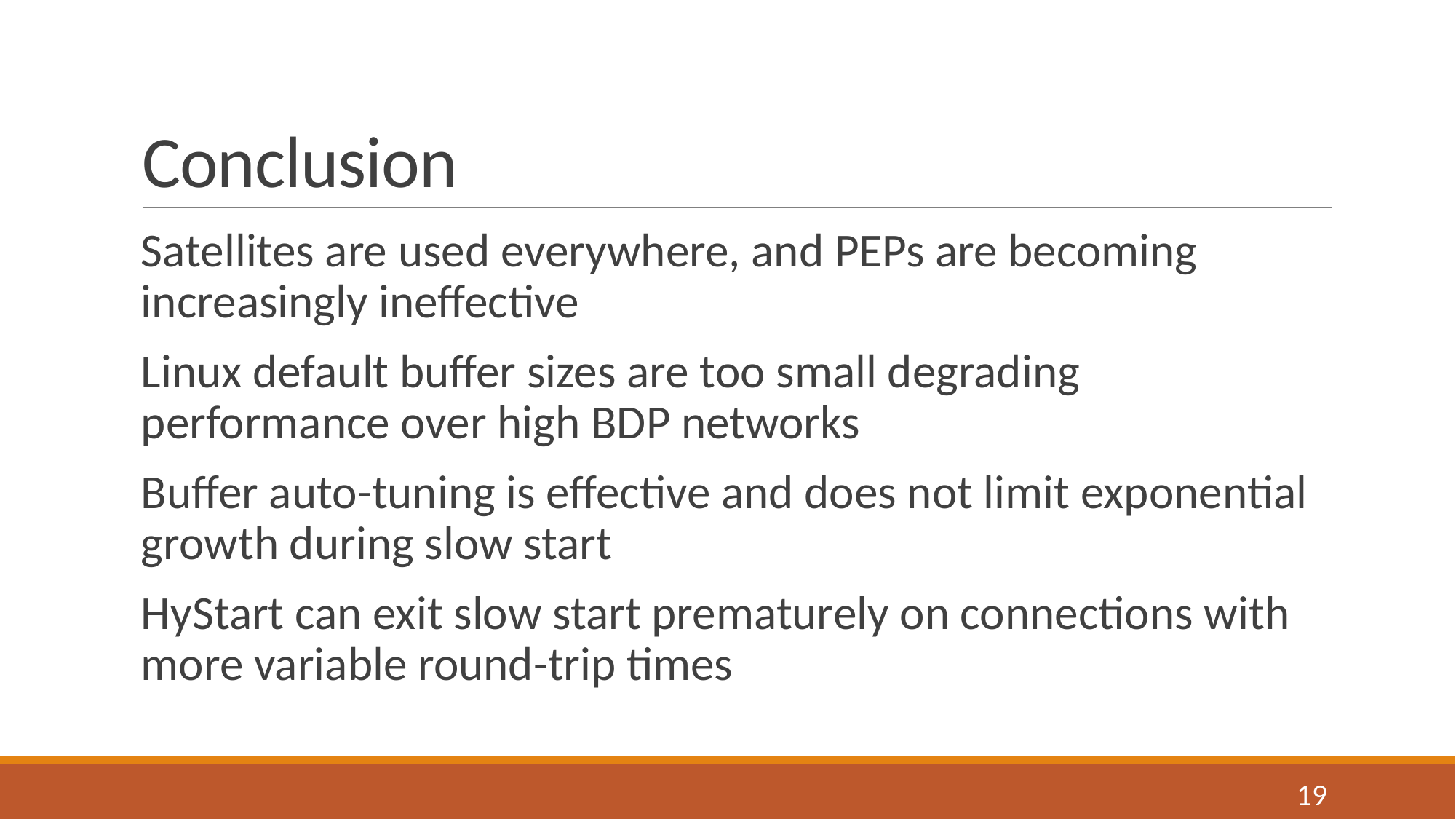

# Conclusion
Satellites are used everywhere, and PEPs are becoming increasingly ineffective
Linux default buffer sizes are too small degrading performance over high BDP networks
Buffer auto-tuning is effective and does not limit exponential growth during slow start
HyStart can exit slow start prematurely on connections with more variable round-trip times
19